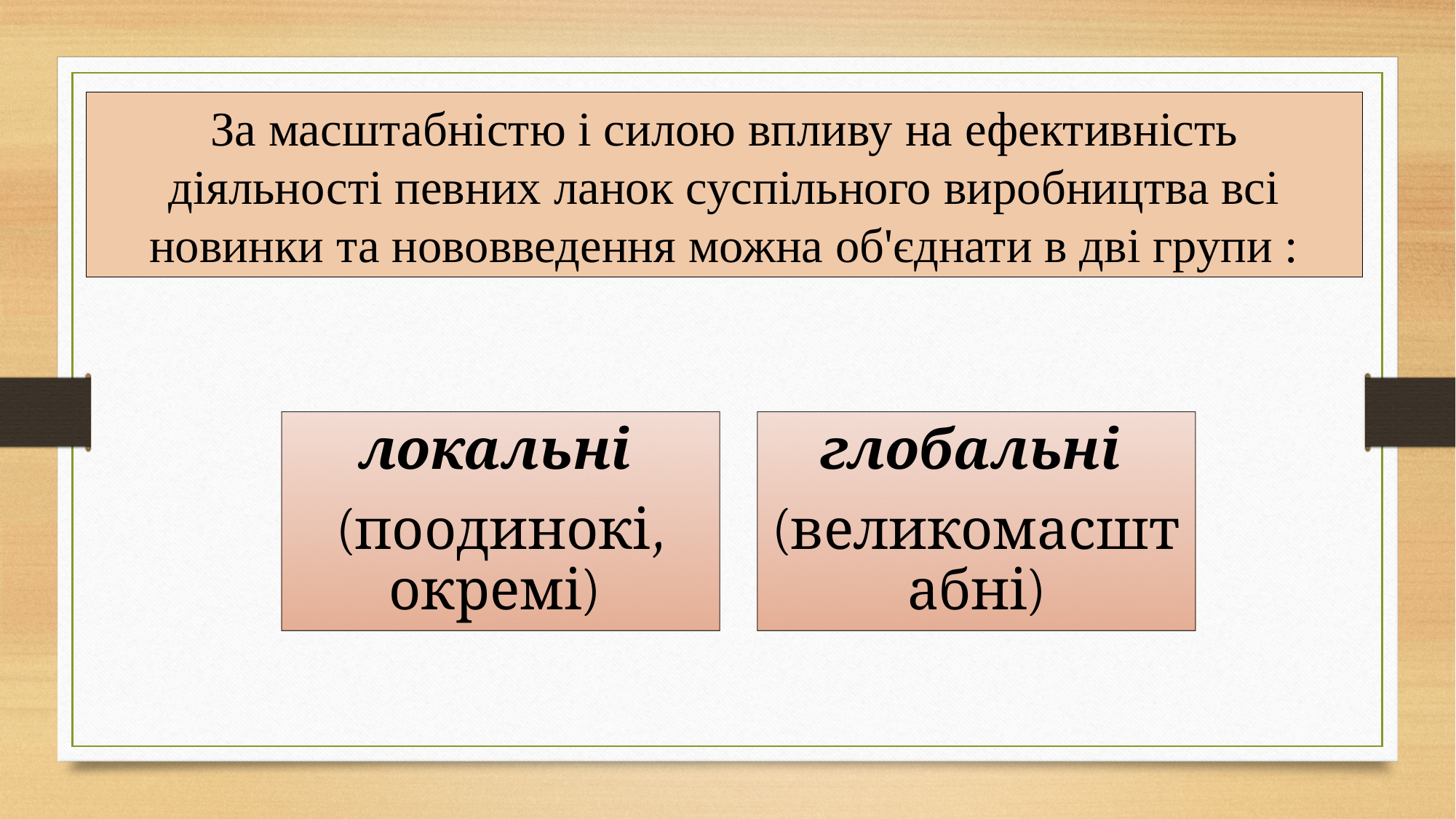

За масштабністю і силою впливу на ефективність діяльності певних ланок суспільного виробництва всі новинки та нововведення можна об'єднати в дві групи :
локальні
(поодинокі, окремі)
глобальні
(великомасштабні)